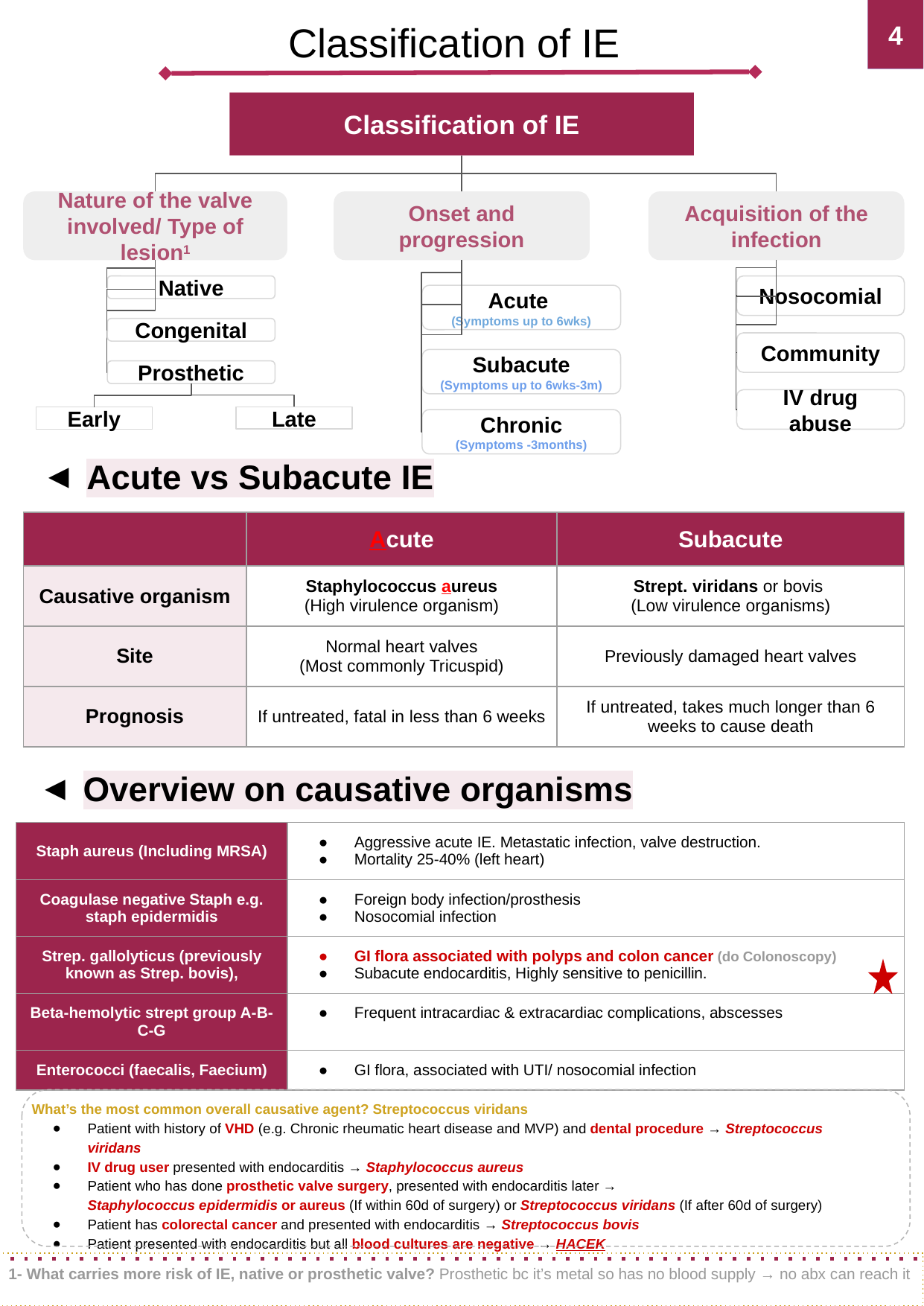

4
Classification of IE
Classification of IE
Nature of the valve involved/ Type of lesion1
Onset and progression
Acquisition of the infection
Native
Nosocomial
Acute
(Symptoms up to 6wks)
Congenital
Community
Subacute
(Symptoms up to 6wks-3m)
Prosthetic
IV drug abuse
Late
Early
Chronic
(Symptoms -3months)
Acute vs Subacute IE
|  | Acute | Subacute |
| --- | --- | --- |
| Causative organism | Staphylococcus aureus (High virulence organism) | Strept. viridans or bovis (Low virulence organisms) |
| Site | Normal heart valves (Most commonly Tricuspid) | Previously damaged heart valves |
| Prognosis | If untreated, fatal in less than 6 weeks | If untreated, takes much longer than 6 weeks to cause death |
Overview on causative organisms
| Staph aureus (Including MRSA) | Aggressive acute IE. Metastatic infection, valve destruction. Mortality 25-40% (left heart) |
| --- | --- |
| Coagulase negative Staph e.g. staph epidermidis | Foreign body infection/prosthesis Nosocomial infection |
| Strep. gallolyticus (previously known as Strep. bovis), | GI flora associated with polyps and colon cancer (do Colonoscopy) Subacute endocarditis, Highly sensitive to penicillin. |
| Beta-hemolytic strept group A-B-C-G | Frequent intracardiac & extracardiac complications, abscesses |
| Enterococci (faecalis, Faecium) | GI flora, associated with UTI/ nosocomial infection |

What’s the most common overall causative agent? Streptococcus viridans
Patient with history of VHD (e.g. Chronic rheumatic heart disease and MVP) and dental procedure → Streptococcus viridans
IV drug user presented with endocarditis → Staphylococcus aureus
Patient who has done prosthetic valve surgery, presented with endocarditis later →
Staphylococcus epidermidis or aureus (If within 60d of surgery) or Streptococcus viridans (If after 60d of surgery)
Patient has colorectal cancer and presented with endocarditis → Streptococcus bovis
Patient presented with endocarditis but all blood cultures are negative → HACEK

1- What carries more risk of IE, native or prosthetic valve? Prosthetic bc it’s metal so has no blood supply → no abx can reach it